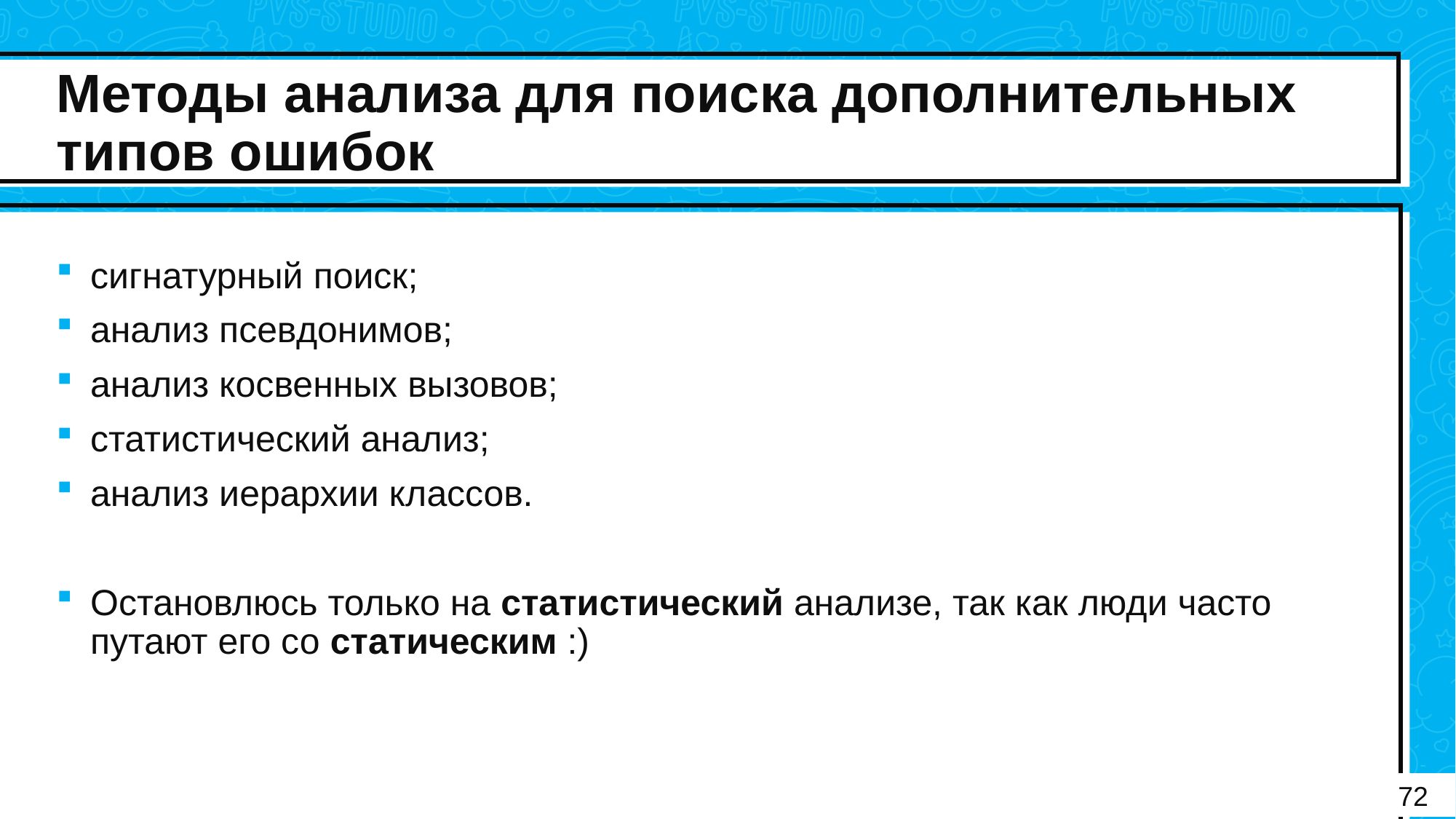

# Методы анализа для поиска дополнительных типов ошибок
сигнатурный поиск;
анализ псевдонимов;
анализ косвенных вызовов;
статистический анализ;
анализ иерархии классов.

Остановлюсь только на статистический анализе, так как люди часто путают его со статическим :)

72